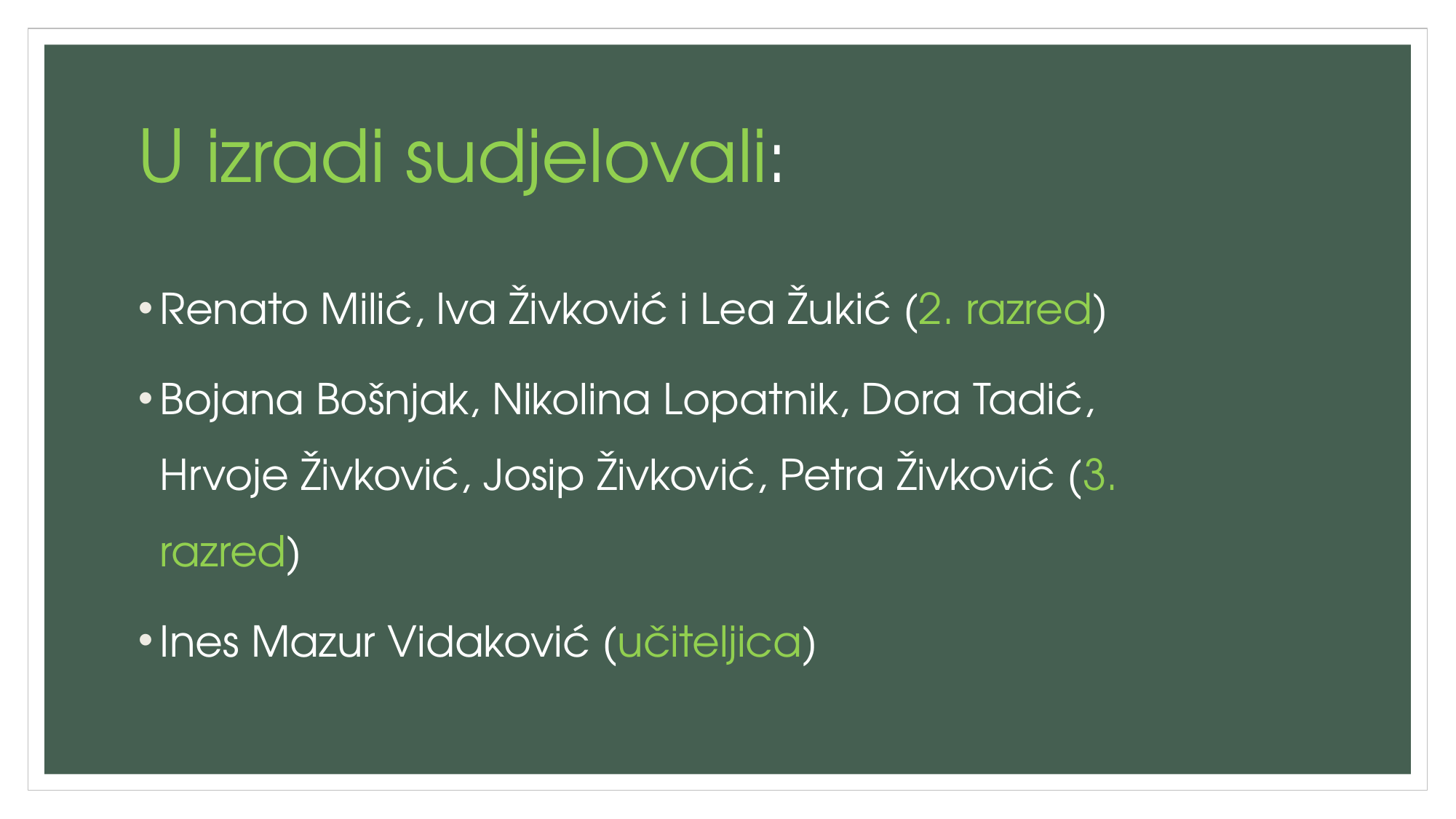

# U izradi sudjelovali:
Renato Milić, Iva Živković i Lea Žukić (2. razred)
Bojana Bošnjak, Nikolina Lopatnik, Dora Tadić, Hrvoje Živković, Josip Živković, Petra Živković (3. razred)
Ines Mazur Vidaković (učiteljica)